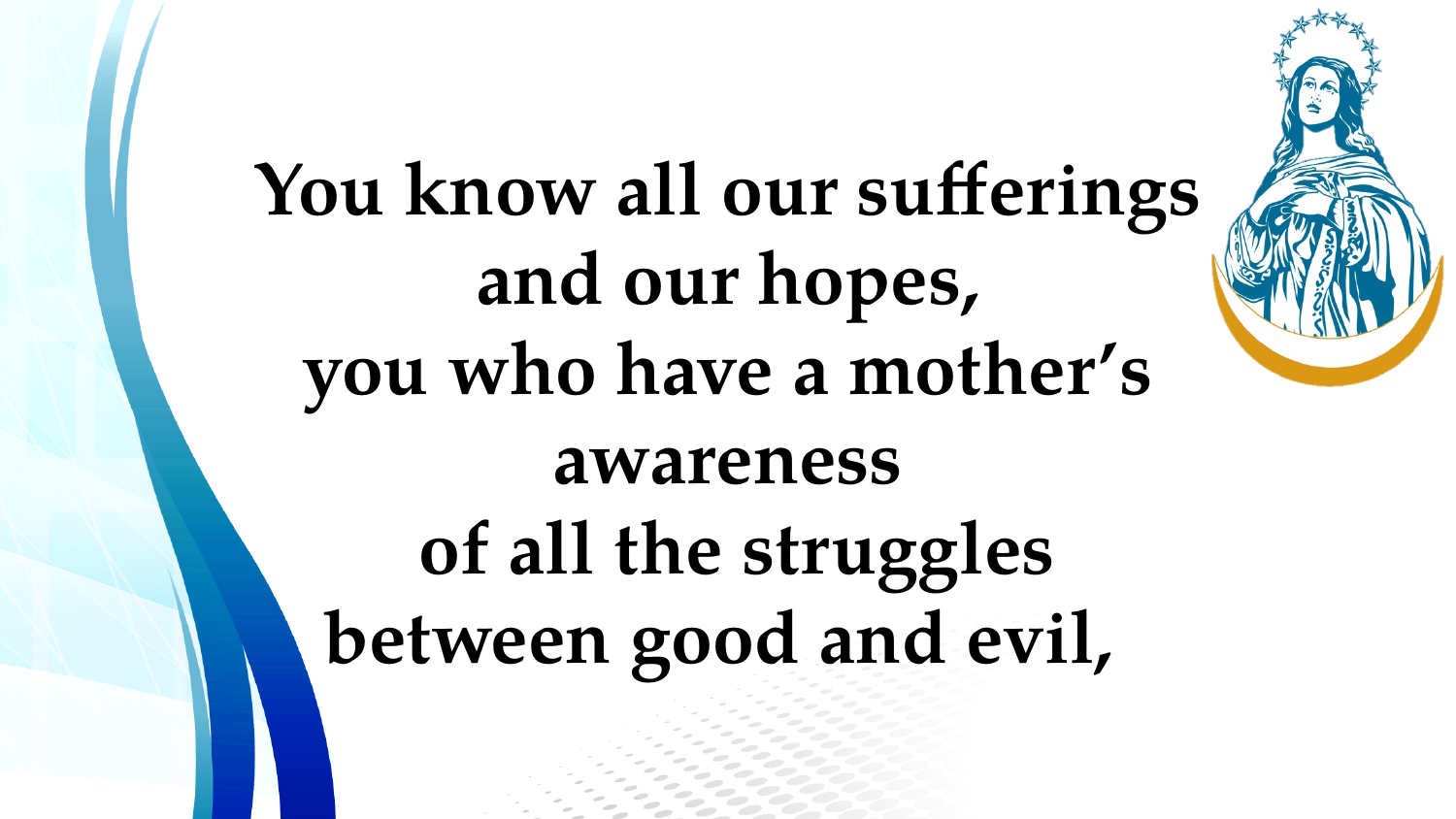

You know all our sufferings
and our hopes,
you who have a mother’s awareness
 of all the struggles
between good and evil,